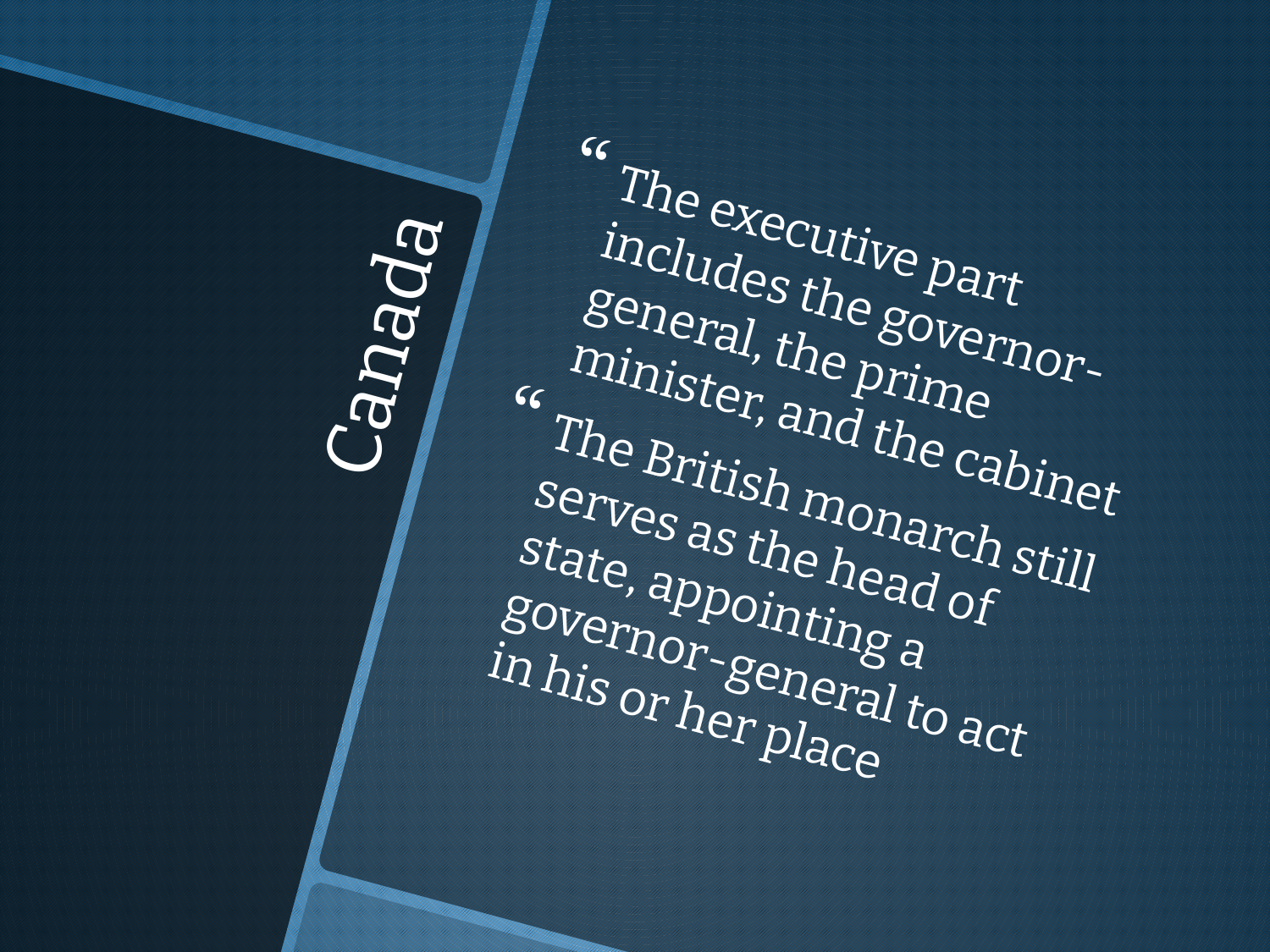

The executive part includes the governor-general, the prime minister, and the cabinet
The British monarch still serves as the head of state, appointing a governor-general to act in his or her place
# Canada